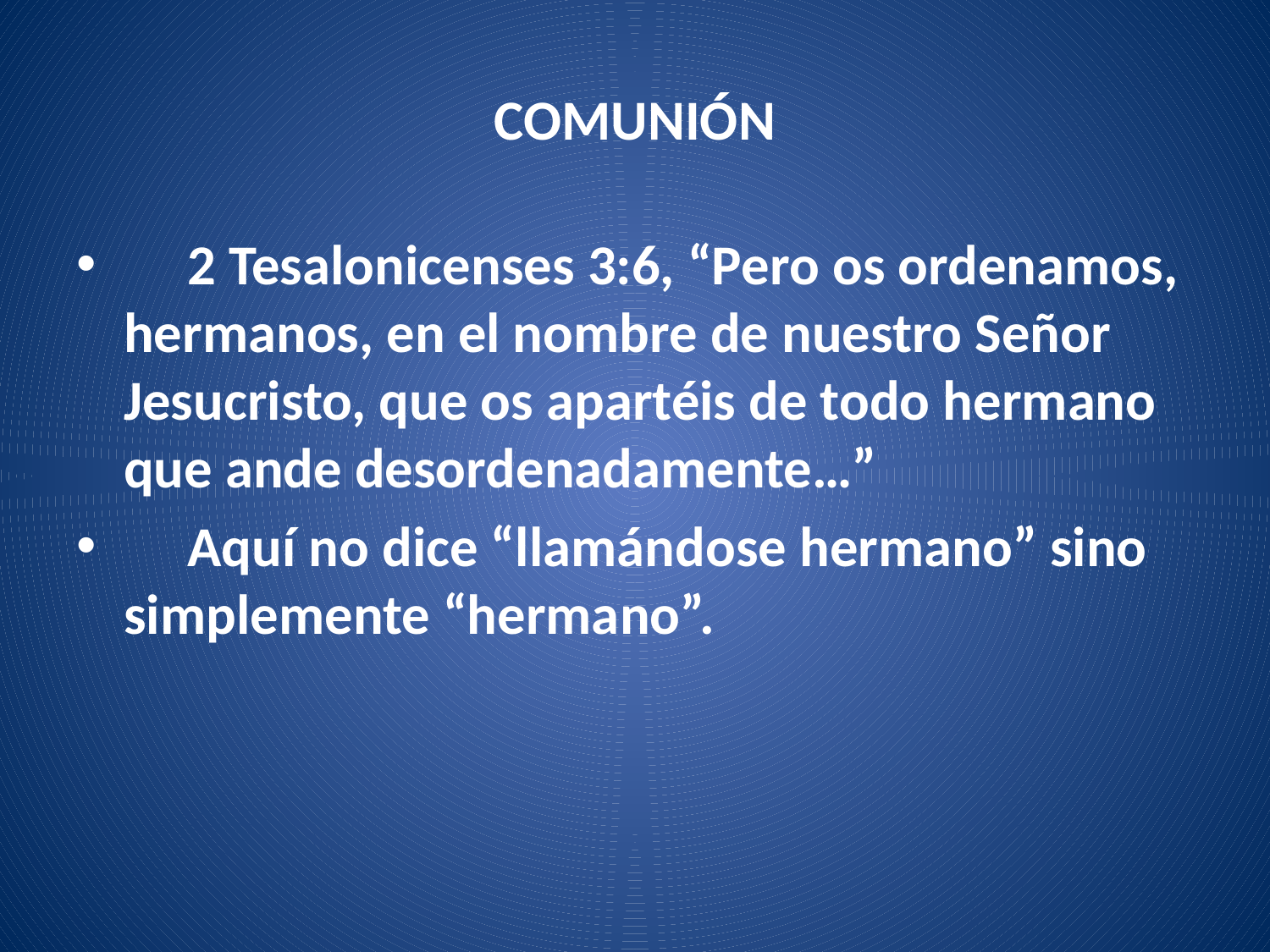

# COMUNIÓN
     2 Tesalonicenses 3:6, “Pero os ordenamos, hermanos, en el nombre de nuestro Señor Jesucristo, que os apartéis de todo hermano que ande desordenadamente…”
     Aquí no dice “llamándose hermano” sino simplemente “hermano”.